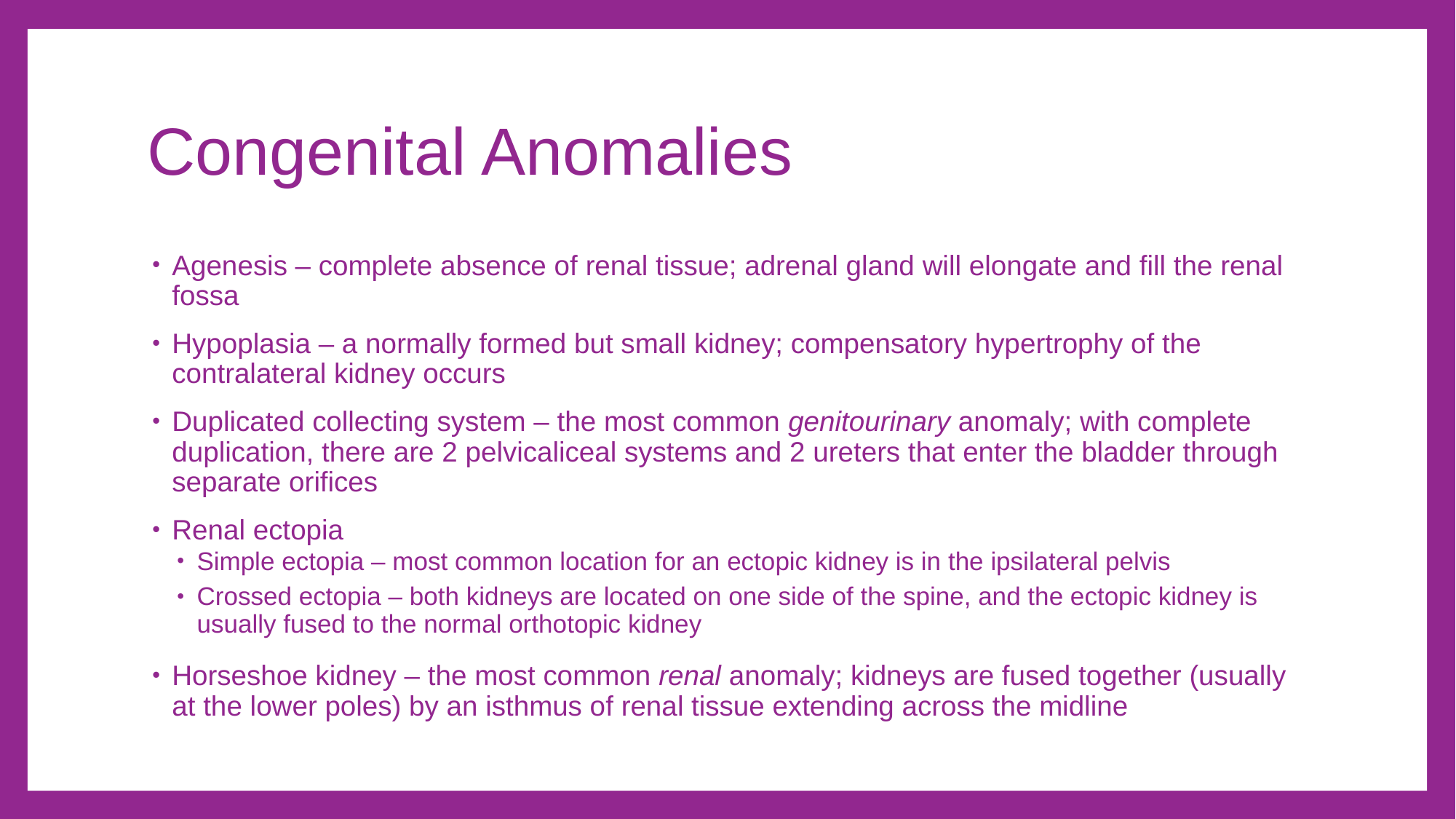

# Congenital Anomalies
Agenesis – complete absence of renal tissue; adrenal gland will elongate and fill the renal fossa
Hypoplasia – a normally formed but small kidney; compensatory hypertrophy of the contralateral kidney occurs
Duplicated collecting system – the most common genitourinary anomaly; with complete duplication, there are 2 pelvicaliceal systems and 2 ureters that enter the bladder through separate orifices
Renal ectopia
Simple ectopia – most common location for an ectopic kidney is in the ipsilateral pelvis
Crossed ectopia – both kidneys are located on one side of the spine, and the ectopic kidney is usually fused to the normal orthotopic kidney
Horseshoe kidney – the most common renal anomaly; kidneys are fused together (usually at the lower poles) by an isthmus of renal tissue extending across the midline